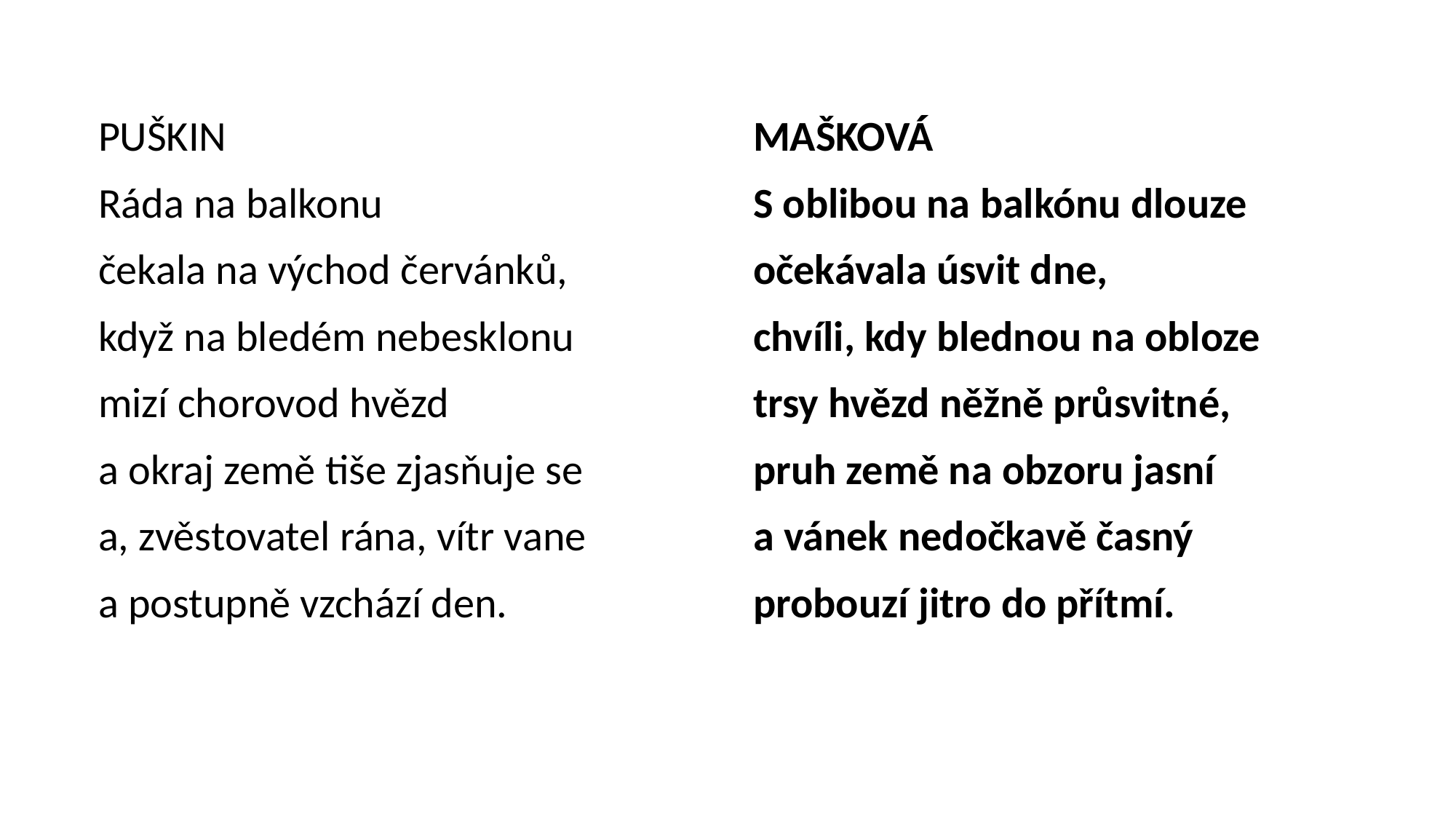

PUŠKIN					MAŠKOVÁ
Ráda na balkonu				S oblibou na balkónu dlouze
čekala na východ červánků,		očekávala úsvit dne,
když na bledém nebesklonu  		chvíli, kdy blednou na obloze
mizí chorovod hvězd			trsy hvězd něžně průsvitné,
a okraj země tiše zjasňuje se  		pruh země na obzoru jasní
a, zvěstovatel rána, vítr vane  		a vánek nedočkavě časný
a postupně vzchází den.		 	probouzí jitro do přítmí.